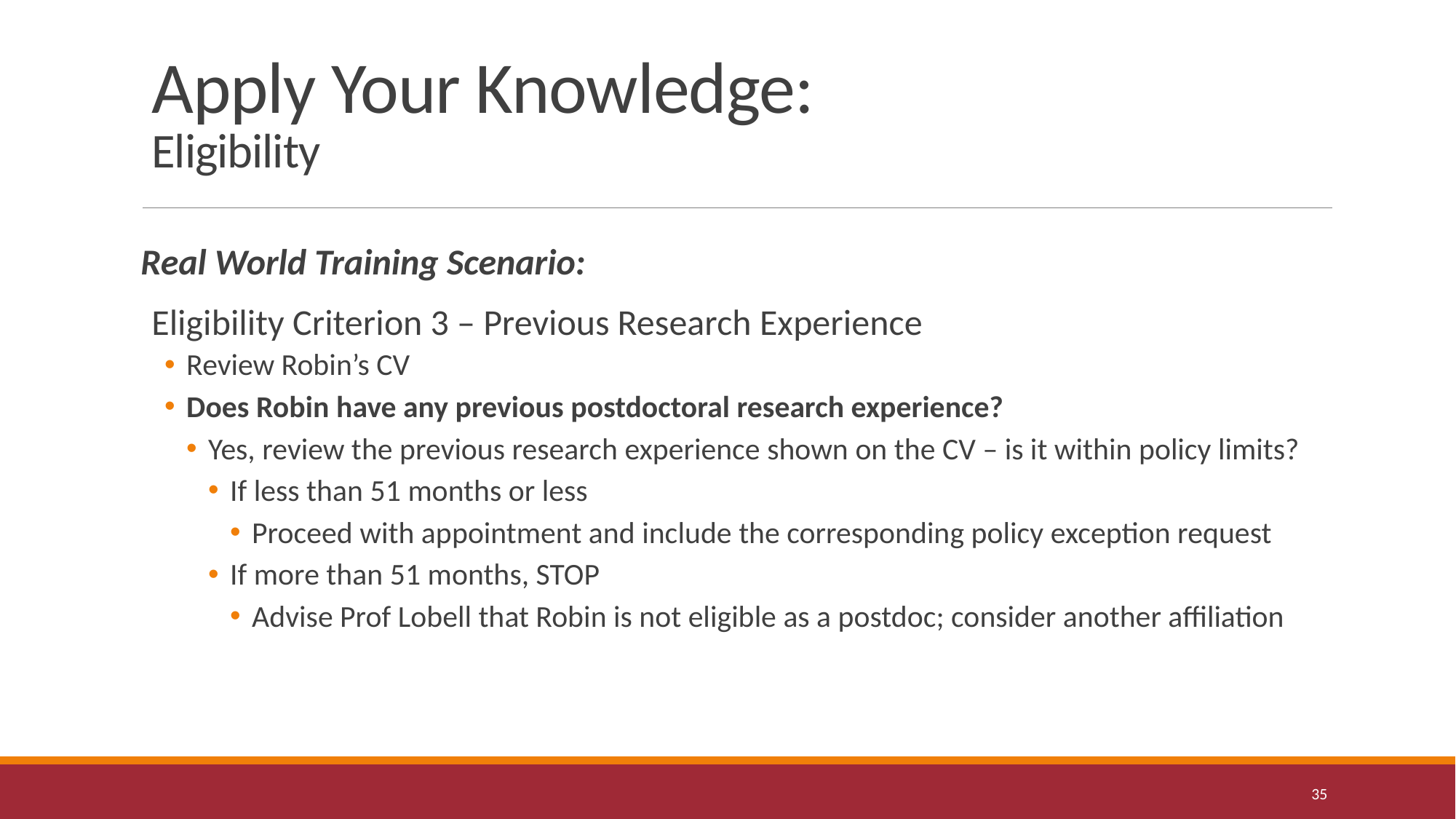

# Apply Your Knowledge: Eligibility
Real World Training Scenario:
Eligibility Criterion 3 – Previous Research Experience
Review Robin’s CV
Does Robin have any previous postdoctoral research experience?
Yes, review the previous research experience shown on the CV – is it within policy limits?
If less than 51 months or less
Proceed with appointment and include the corresponding policy exception request
If more than 51 months, STOP
Advise Prof Lobell that Robin is not eligible as a postdoc; consider another affiliation

35